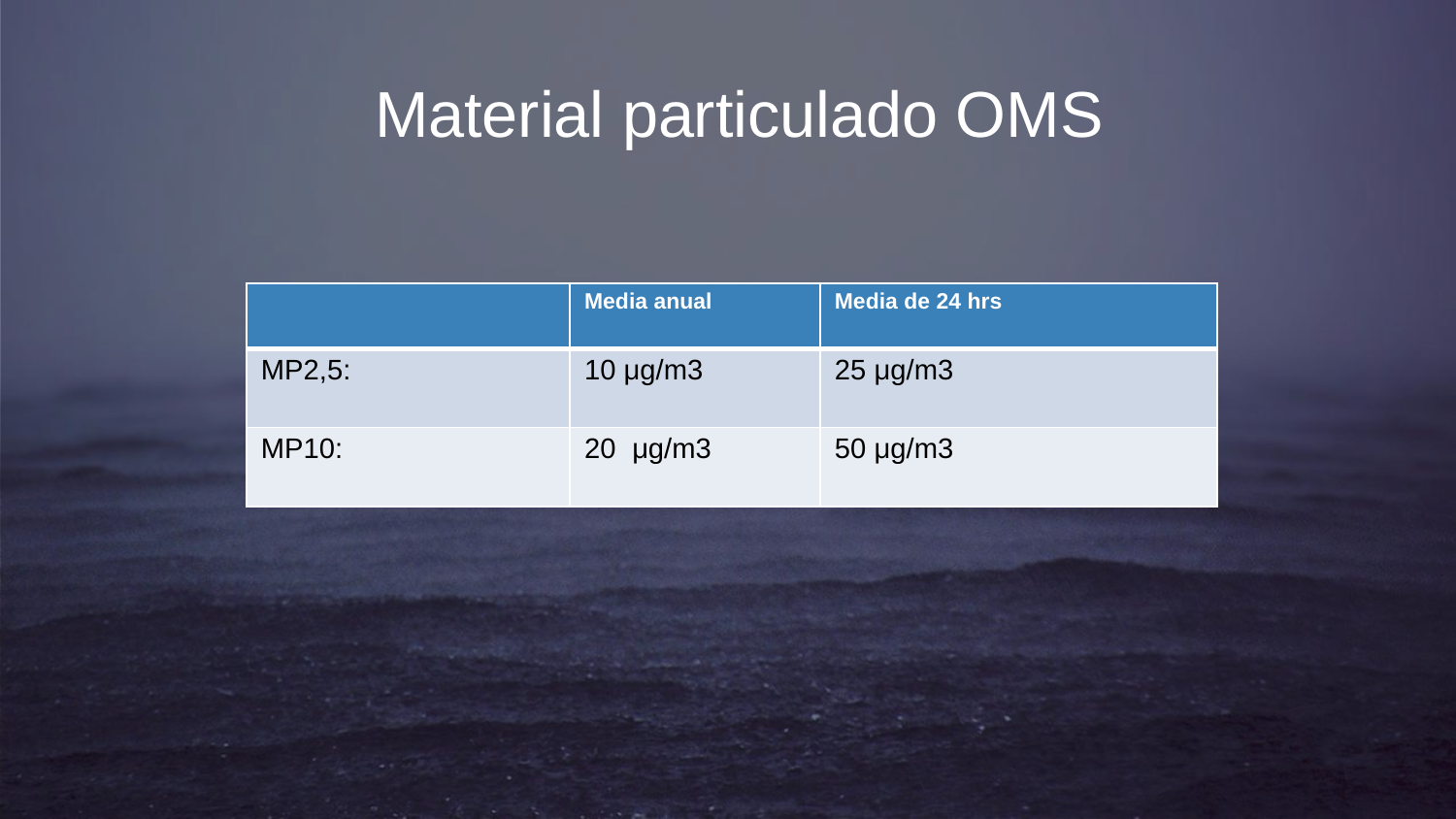

Material particulado OMS
|  | Media anual | Media de 24 hrs |
| --- | --- | --- |
| MP2,5: | 10 μg/m3 | 25 μg/m3 |
| MP10: | 20 μg/m3 | 50 μg/m3 |